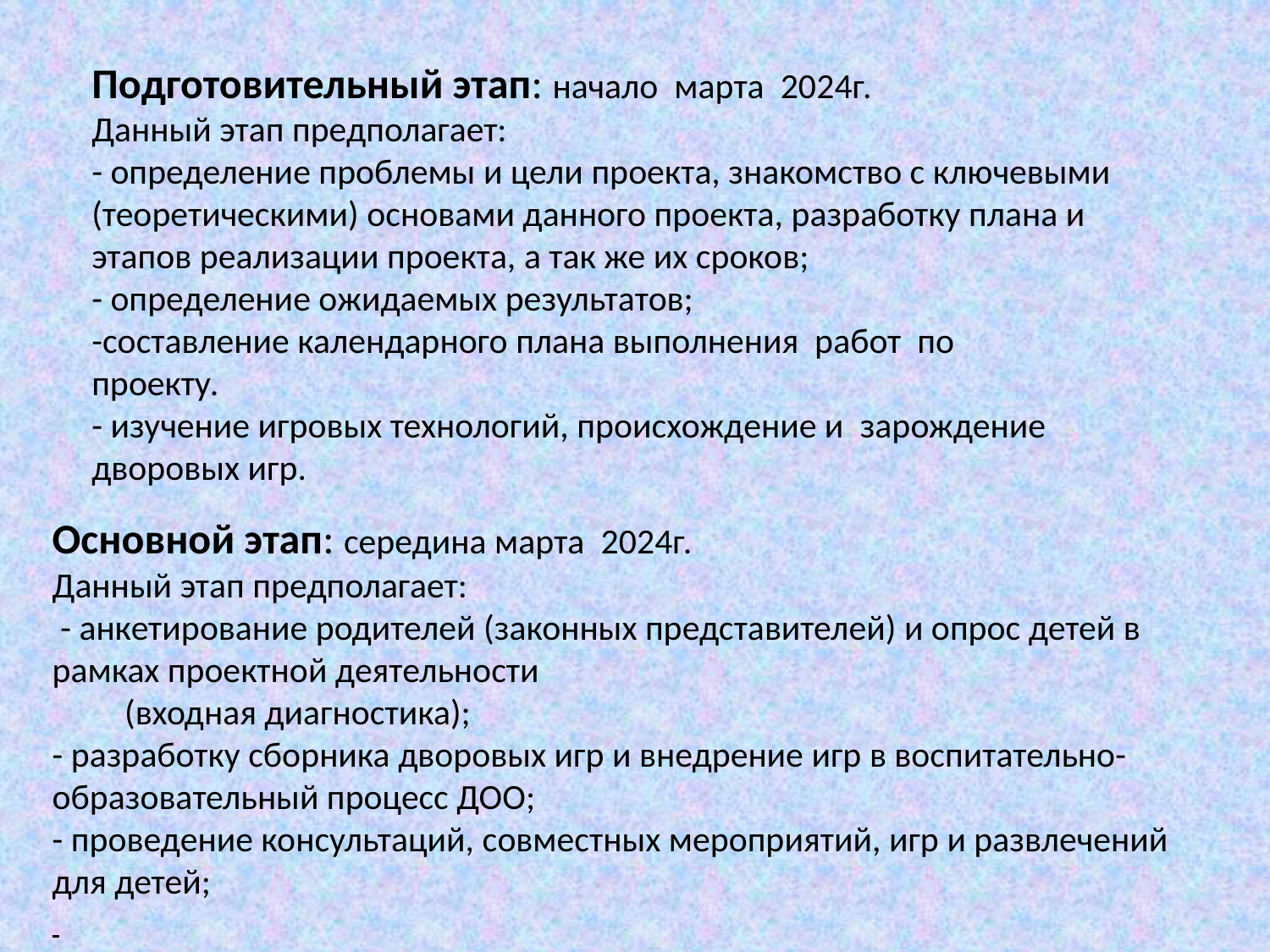

Подготовительный этап: начало  марта  2024г.
Данный этап предполагает:
- определение проблемы и цели проекта, знакомство с ключевыми (теоретическими) основами данного проекта, разработку плана и этапов реализации проекта, а так же их сроков;
- определение ожидаемых результатов;
-составление календарного плана выполнения  работ  по  проекту.
- изучение игровых технологий, происхождение и  зарождение дворовых игр.
Основной этап: середина марта  2024г.
Данный этап предполагает:
 - анкетирование родителей (законных представителей) и опрос детей в рамках проектной деятельности
         (входная диагностика);
- разработку сборника дворовых игр и внедрение игр в воспитательно-образовательный процесс ДОО;
- проведение консультаций, совместных мероприятий, игр и развлечений для детей;